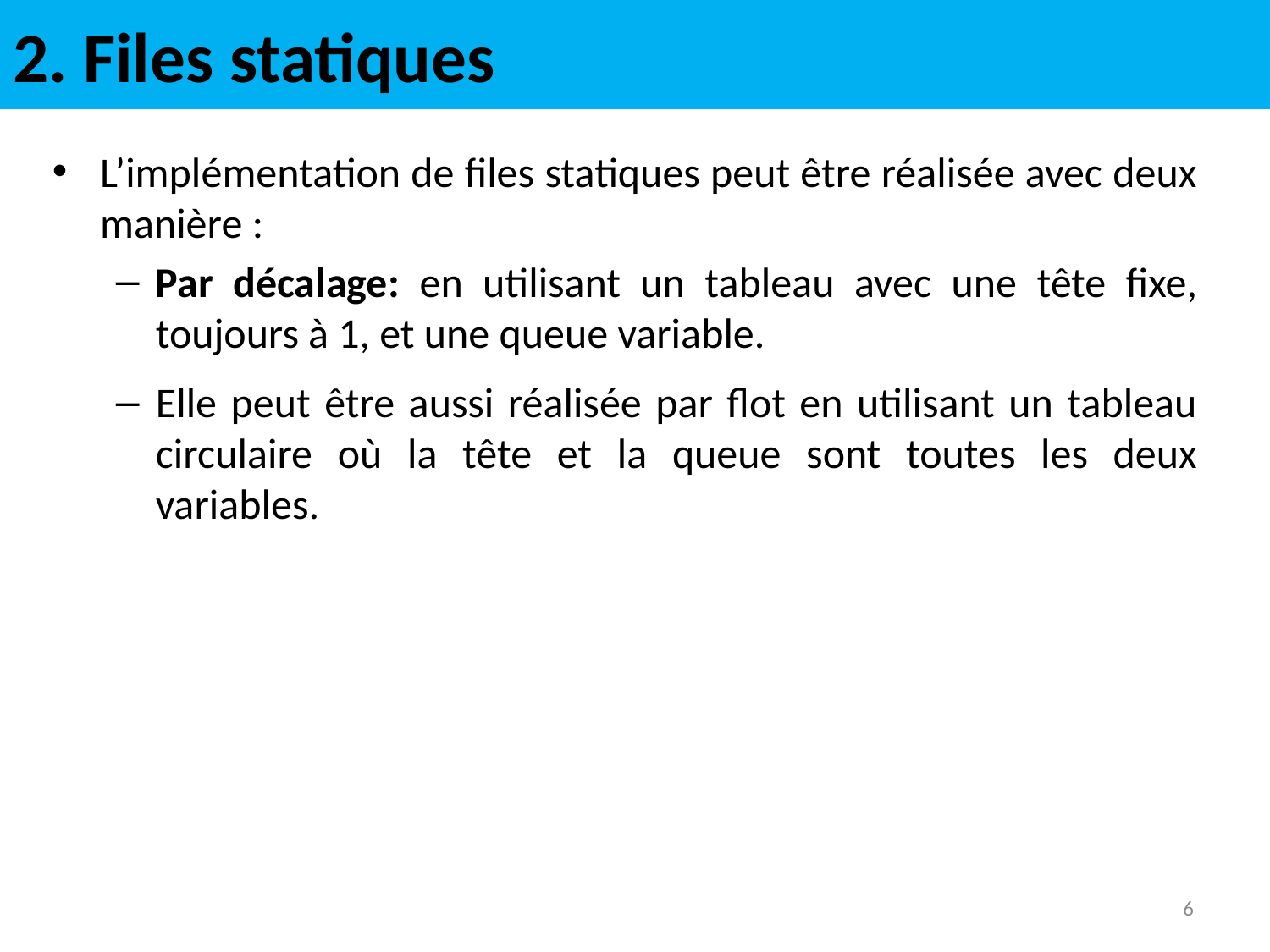

# 2. Files statiques
L’implémentation de files statiques peut être réalisée avec deux manière :
Par décalage: en utilisant un tableau avec une tête fixe, toujours à 1, et une queue variable.
Elle peut être aussi réalisée par flot en utilisant un tableau circulaire où la tête et la queue sont toutes les deux variables.
6